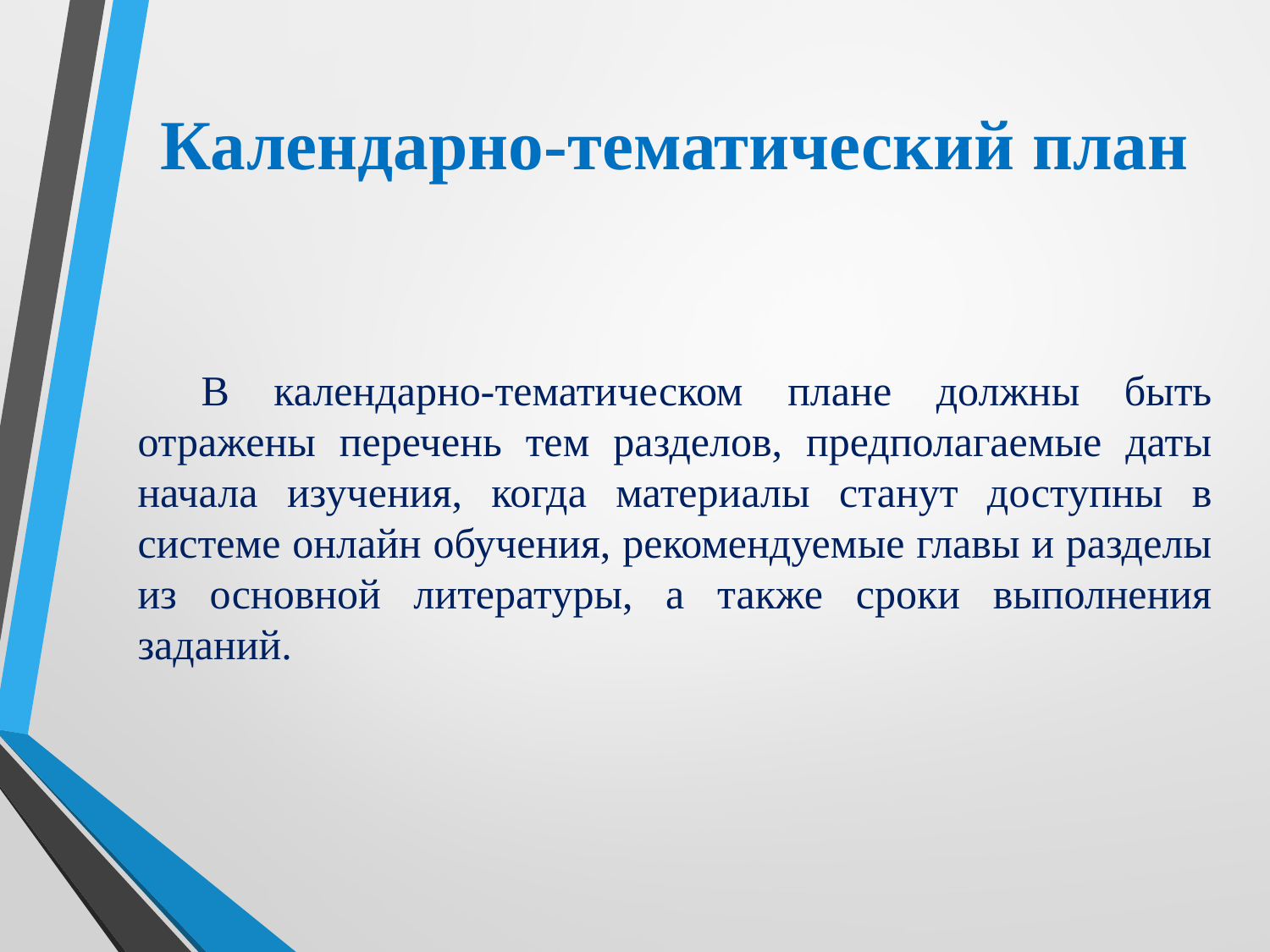

# Календарно-тематический план
В календарно-тематическом плане должны быть отражены перечень тем разделов, предполагаемые даты начала изучения, когда материалы станут доступны в системе онлайн обучения, рекомендуемые главы и разделы из основной литературы, а также сроки выполнения заданий.